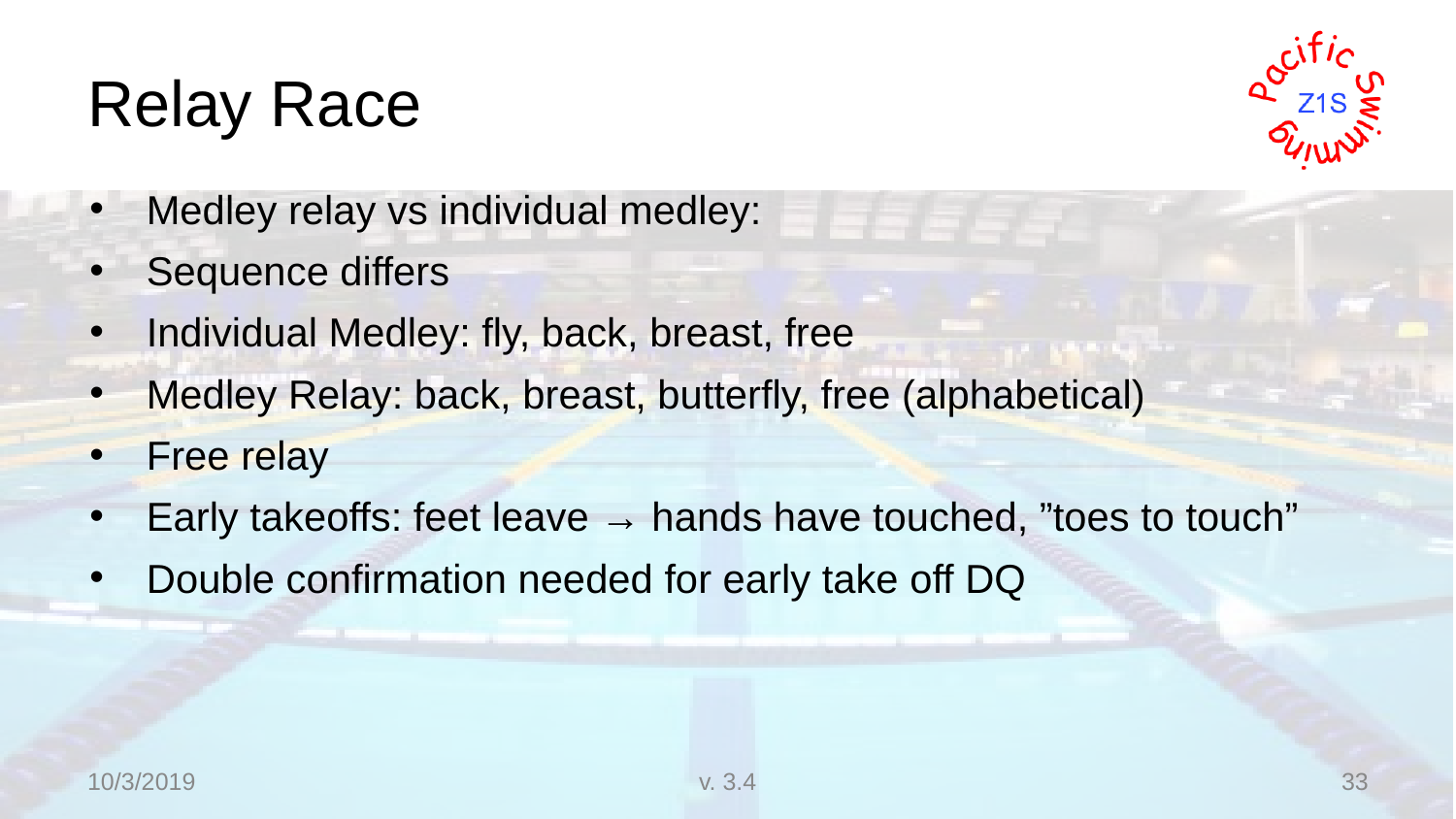

# Relay Race
Medley relay vs individual medley:
Sequence differs
Individual Medley: fly, back, breast, free
Medley Relay: back, breast, butterfly, free (alphabetical)
Free relay
Early takeoffs: feet leave → hands have touched, ”toes to touch”
Double confirmation needed for early take off DQ
10/3/2019
v. 3.4
33